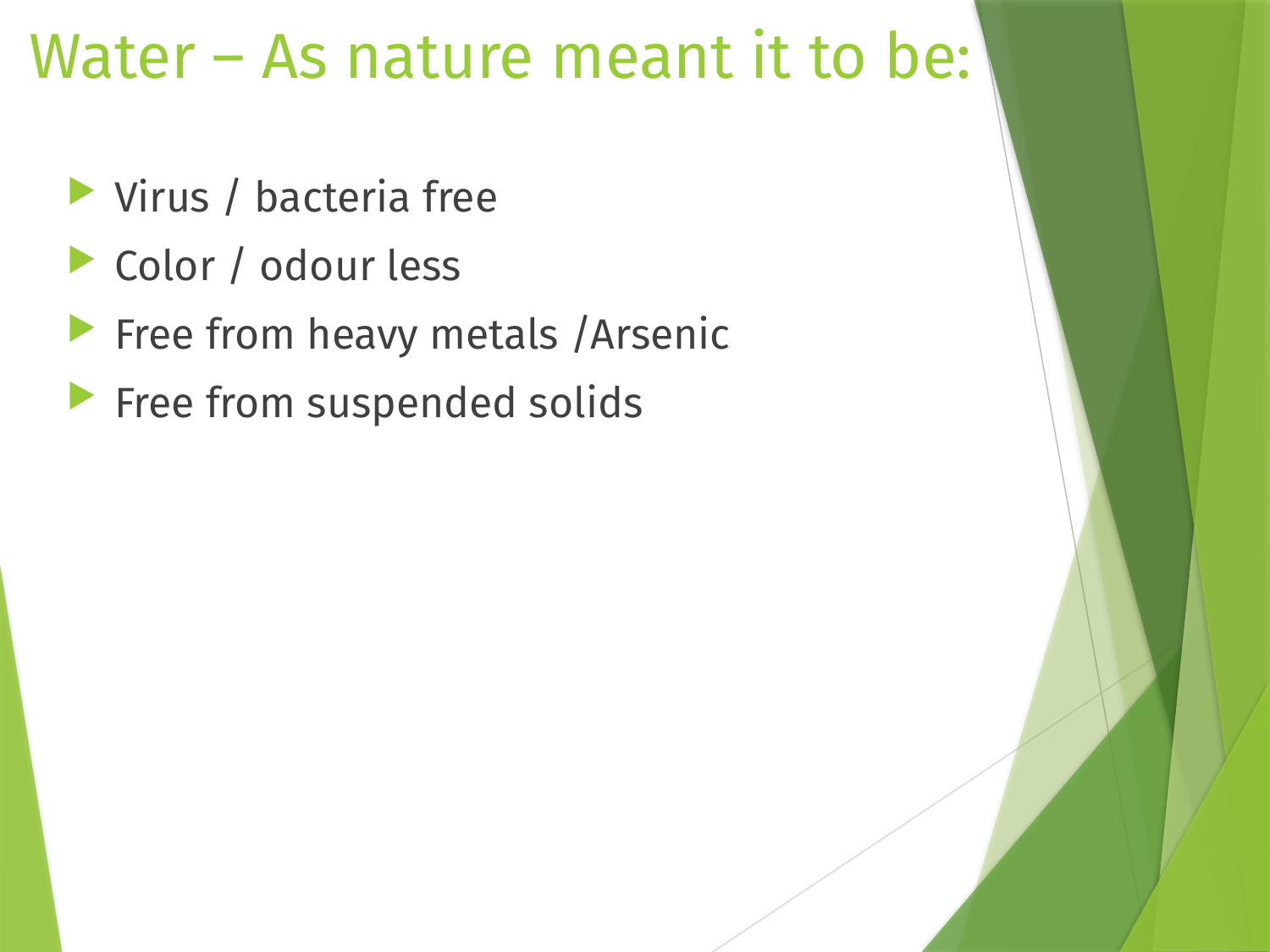

Water – As nature meant it to be:
Virus / bacteria free
Color / odour less
Free from heavy metals /Arsenic
Free from suspended solids